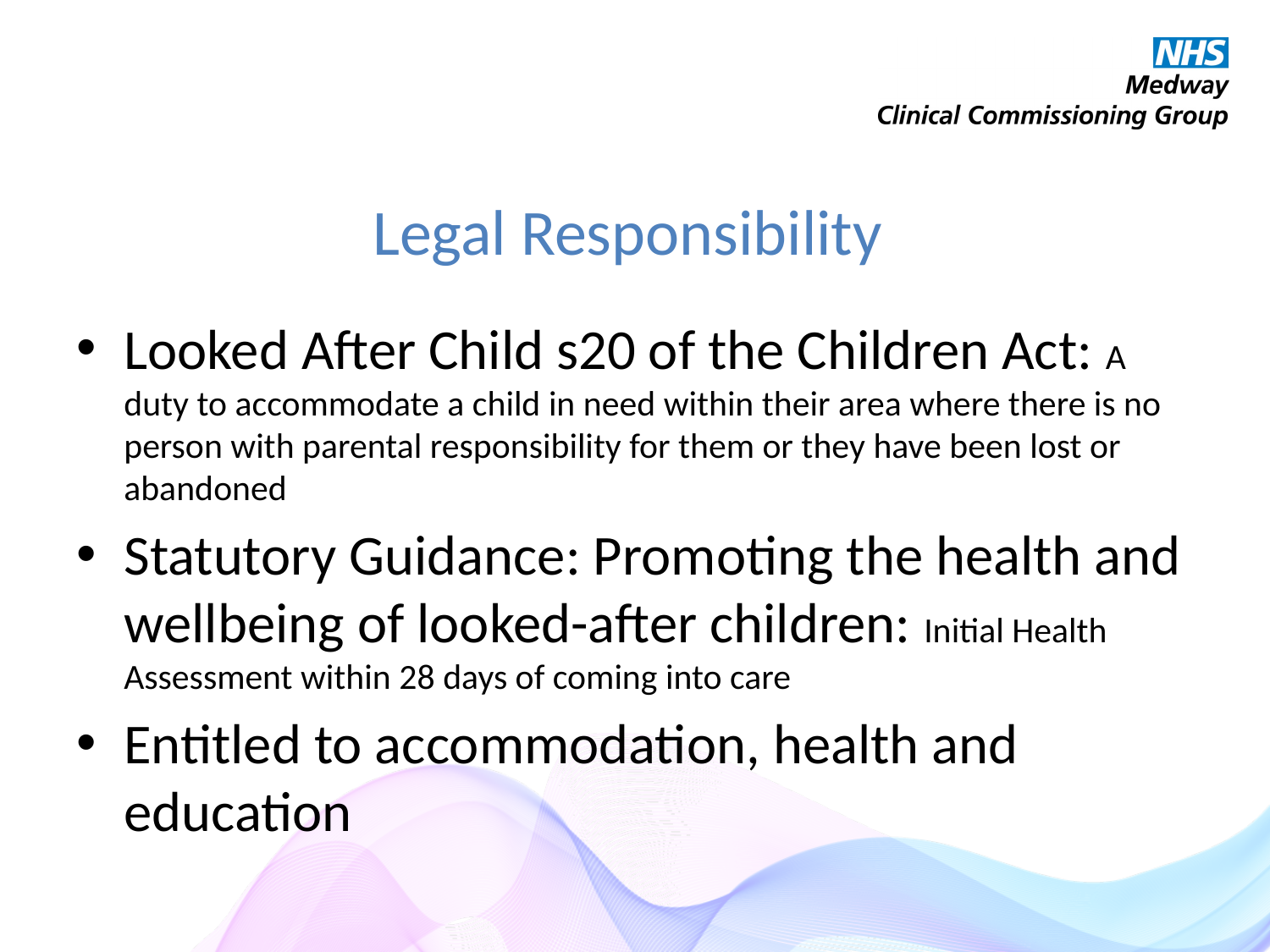

# Legal Responsibility
Looked After Child s20 of the Children Act: A duty to accommodate a child in need within their area where there is no person with parental responsibility for them or they have been lost or abandoned
Statutory Guidance: Promoting the health and wellbeing of looked-after children: Initial Health Assessment within 28 days of coming into care
Entitled to accommodation, health and education